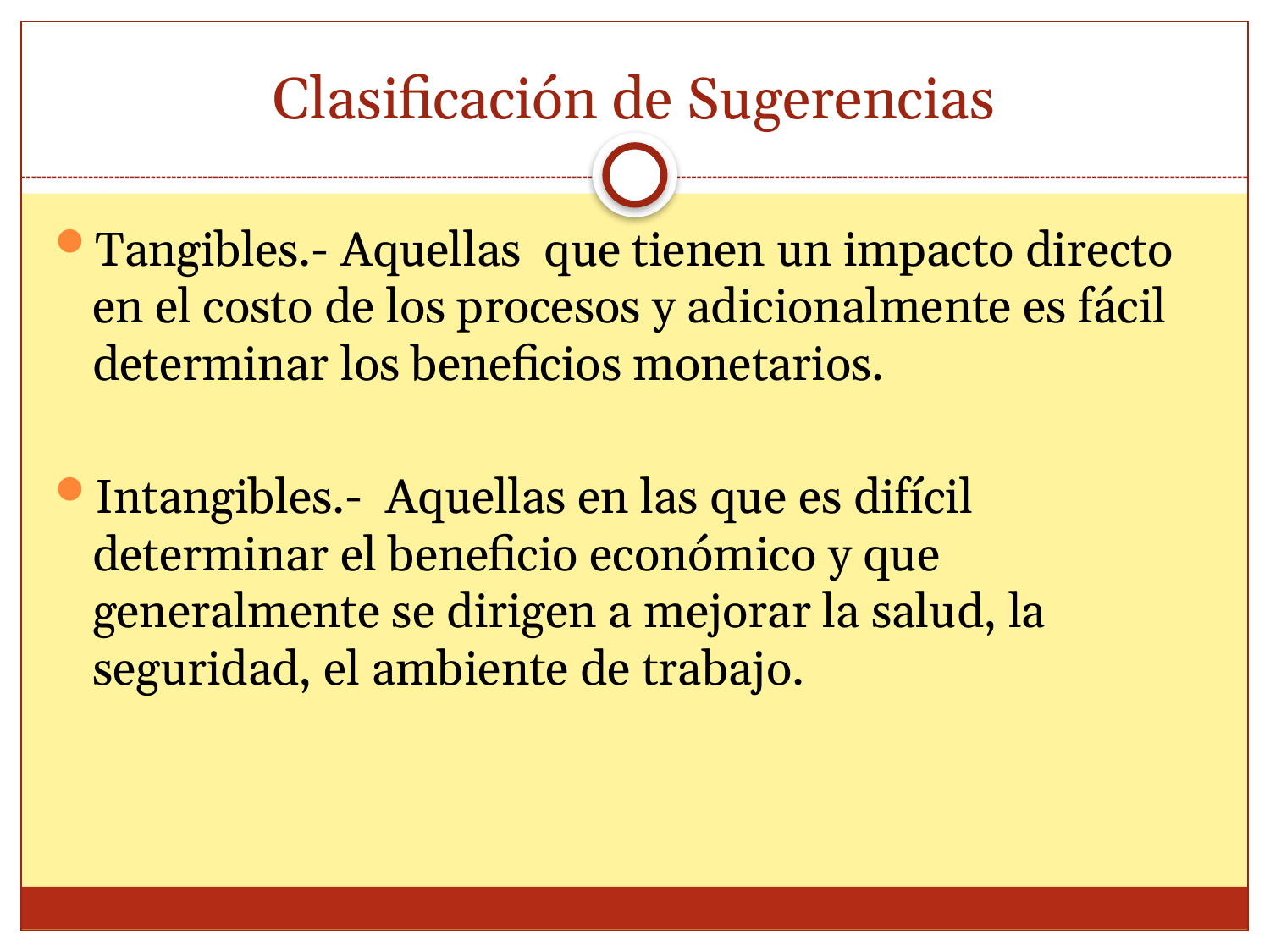

# Clasificación de Sugerencias
Tangibles.- Aquellas  que tienen un impacto directo en el costo de los procesos y adicionalmente es fácil determinar los beneficios monetarios.

Intangibles.-  Aquellas en las que es difícil determinar el beneficio económico y que generalmente se dirigen a mejorar la salud, la seguridad, el ambiente de trabajo.